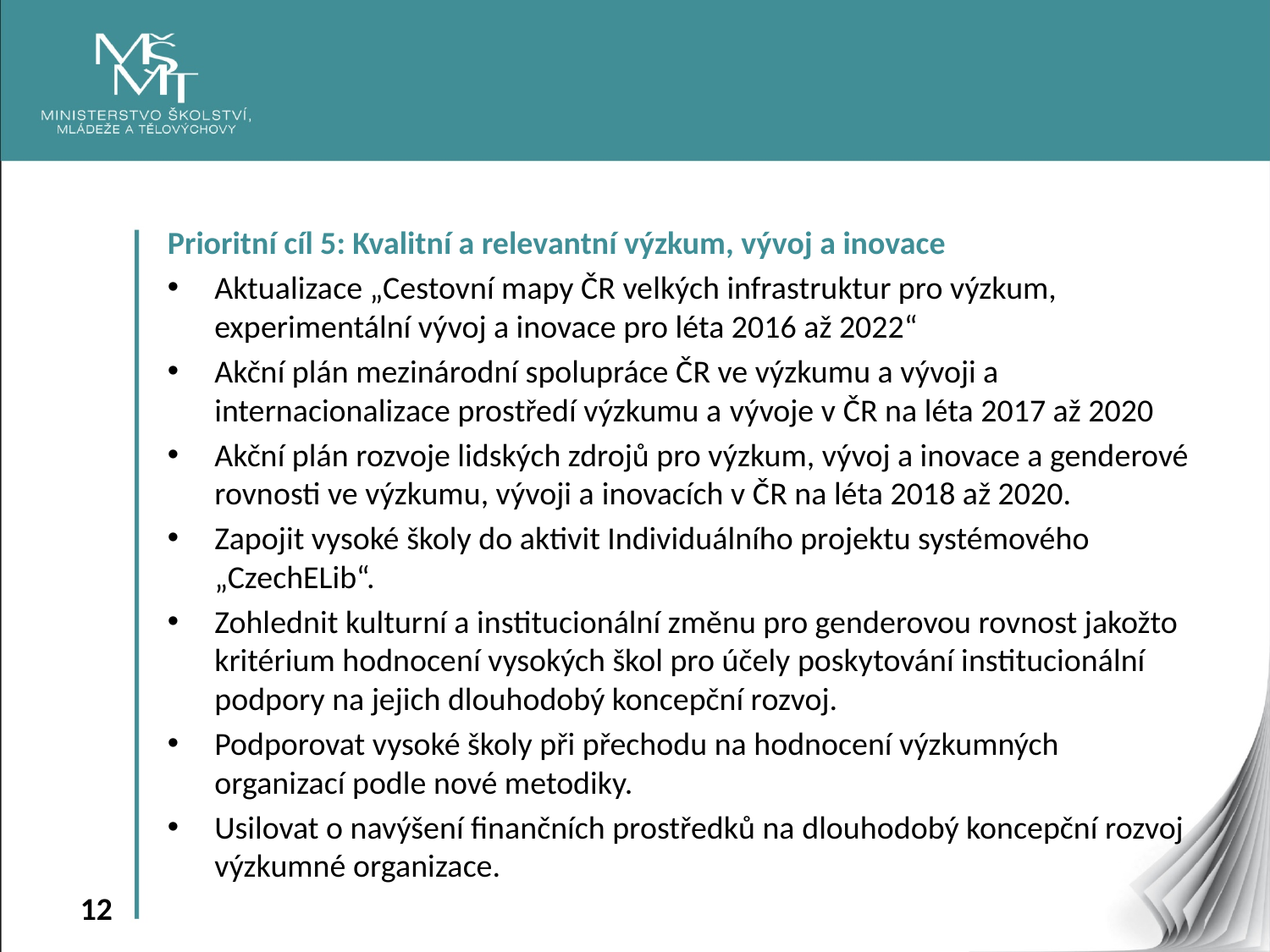

Prioritní cíl 5: Kvalitní a relevantní výzkum, vývoj a inovace
Aktualizace „Cestovní mapy ČR velkých infrastruktur pro výzkum, experimentální vývoj a inovace pro léta 2016 až 2022“
Akční plán mezinárodní spolupráce ČR ve výzkumu a vývoji a internacionalizace prostředí výzkumu a vývoje v ČR na léta 2017 až 2020
Akční plán rozvoje lidských zdrojů pro výzkum, vývoj a inovace a genderové rovnosti ve výzkumu, vývoji a inovacích v ČR na léta 2018 až 2020.
Zapojit vysoké školy do aktivit Individuálního projektu systémového „CzechELib“.
Zohlednit kulturní a institucionální změnu pro genderovou rovnost jakožto kritérium hodnocení vysokých škol pro účely poskytování institucionální podpory na jejich dlouhodobý koncepční rozvoj.
Podporovat vysoké školy při přechodu na hodnocení výzkumných organizací podle nové metodiky.
Usilovat o navýšení finančních prostředků na dlouhodobý koncepční rozvoj výzkumné organizace.